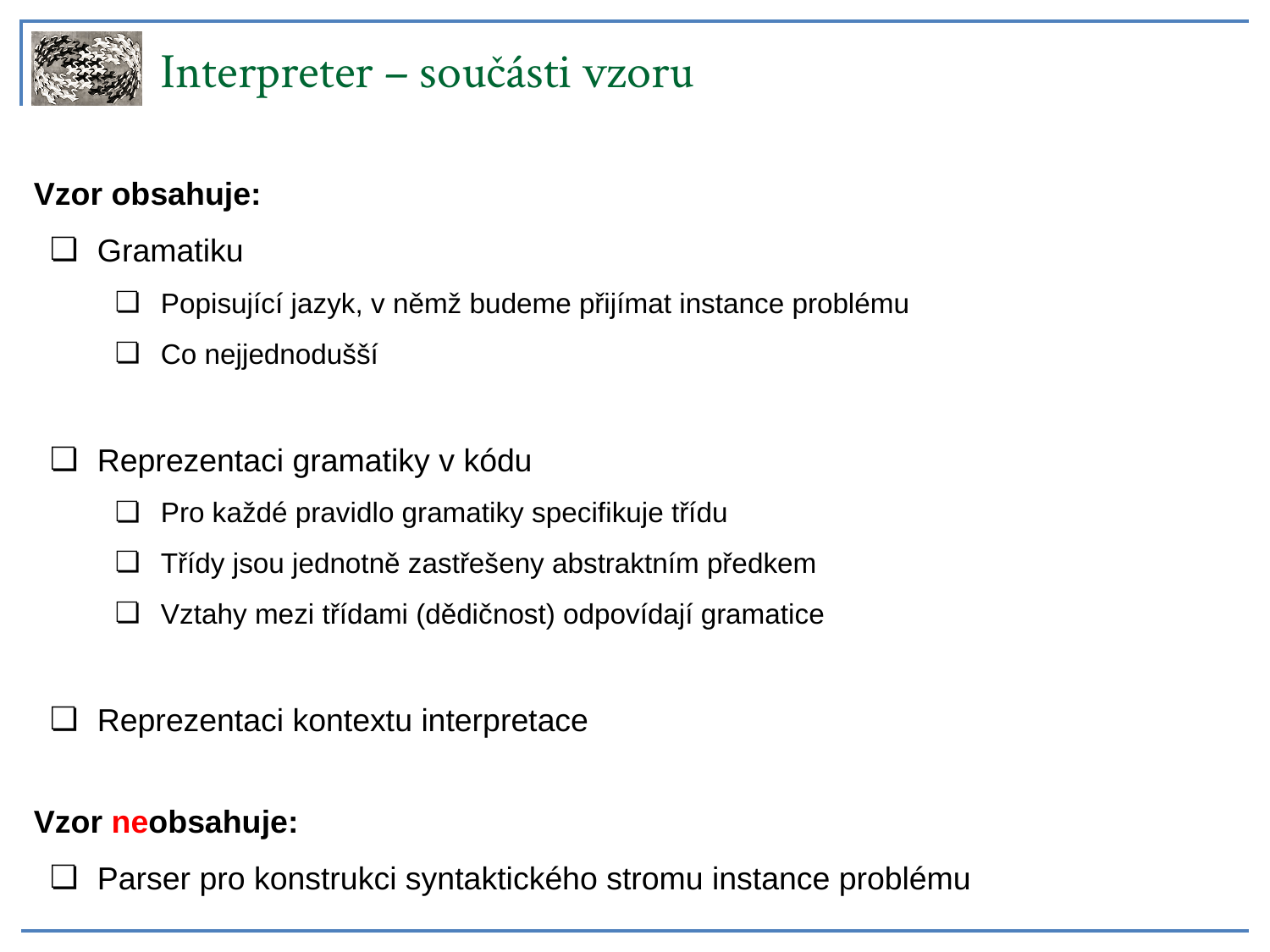

Interpreter – součásti vzoru
Vzor obsahuje:
Gramatiku
Popisující jazyk, v němž budeme přijímat instance problému
Co nejjednodušší

Reprezentaci gramatiky v kódu
Pro každé pravidlo gramatiky specifikuje třídu
Třídy jsou jednotně zastřešeny abstraktním předkem
Vztahy mezi třídami (dědičnost) odpovídají gramatice

Reprezentaci kontextu interpretace

Vzor neobsahuje:
Parser pro konstrukci syntaktického stromu instance problému